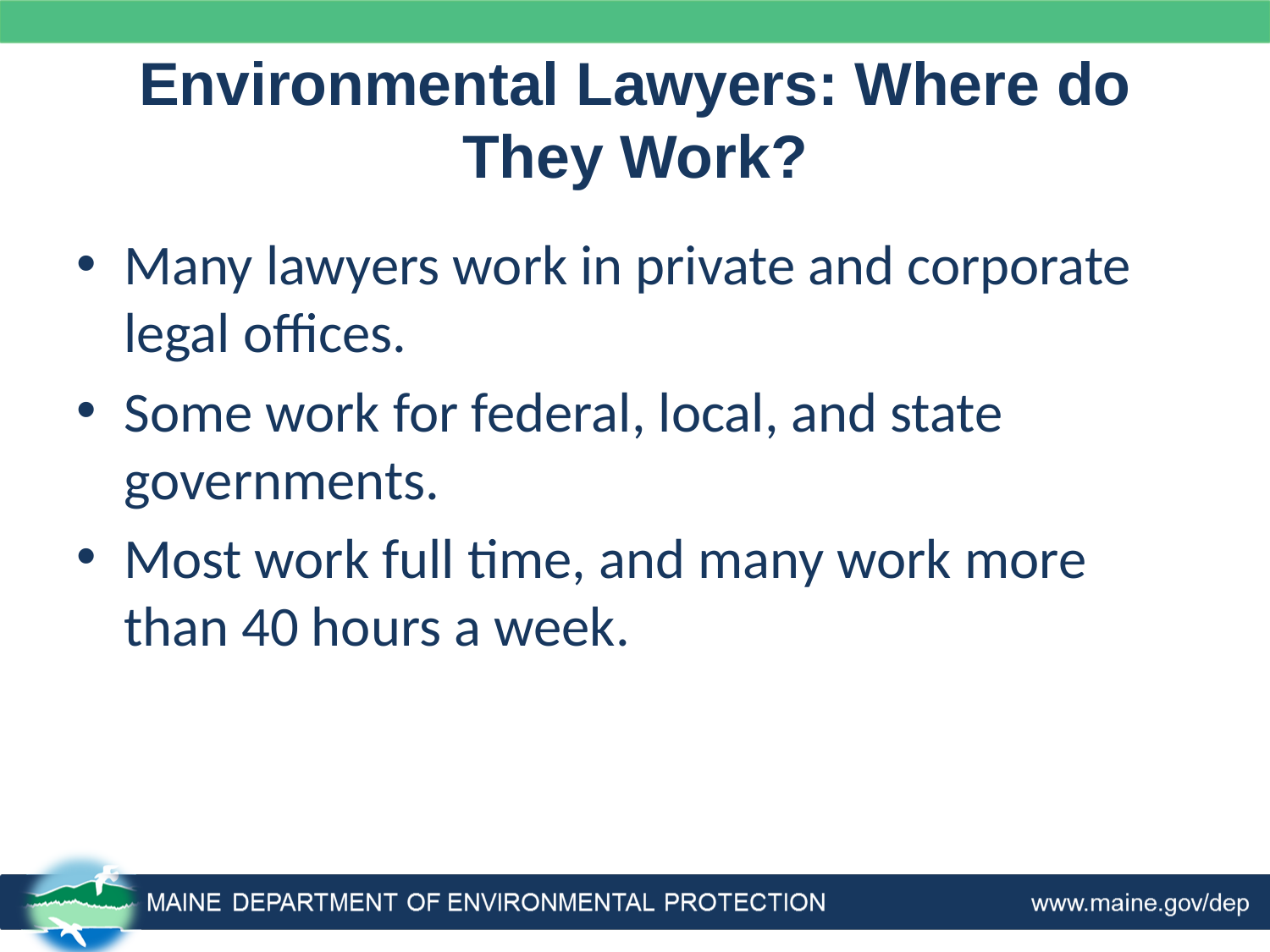

# Environmental Lawyers: Where do They Work?
Many lawyers work in private and corporate legal offices.
Some work for federal, local, and state governments.
Most work full time, and many work more than 40 hours a week.